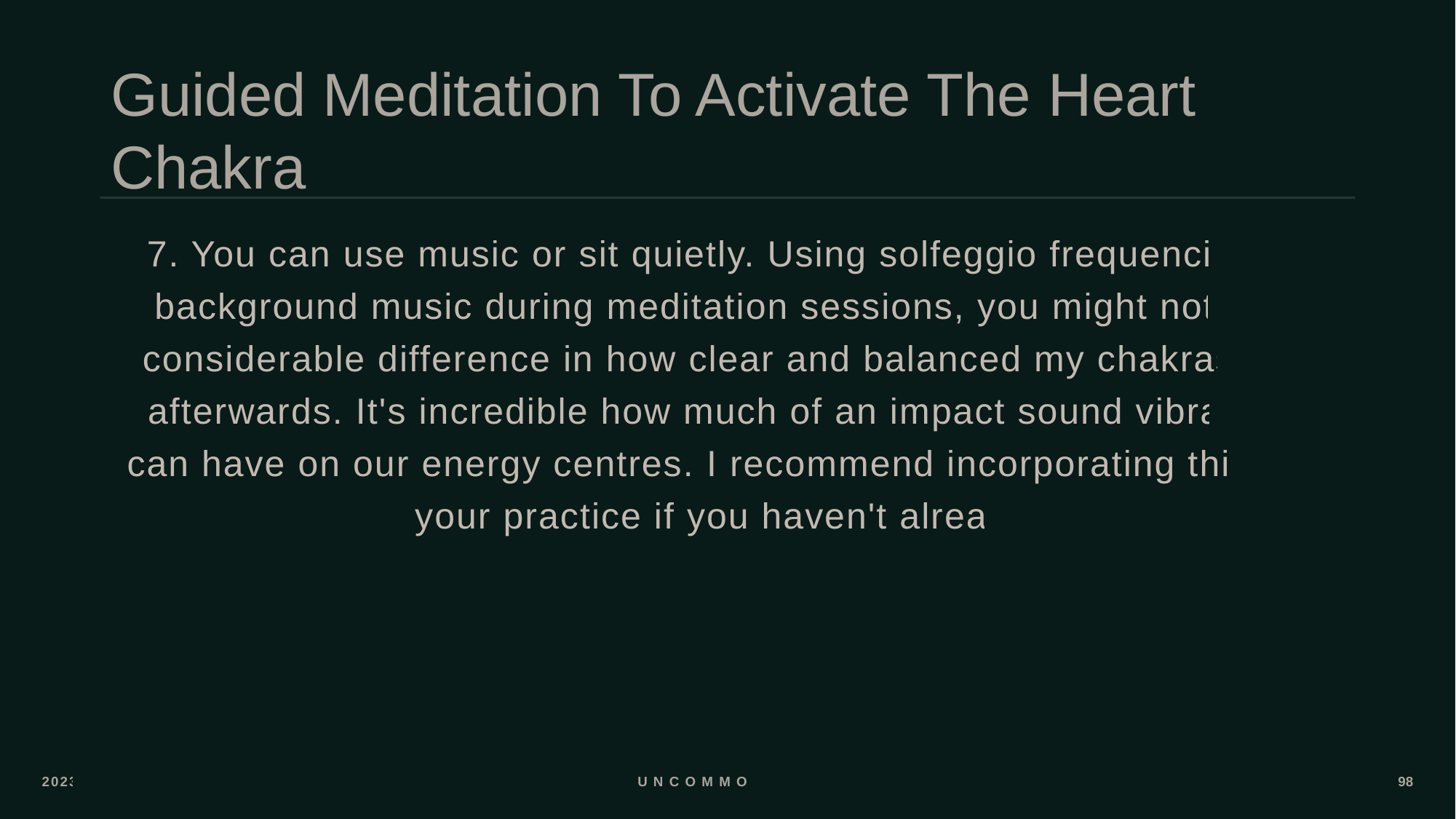

# Guided Meditation To Activate The Heart Chakra
7. You can use music or sit quietly. Using solfeggio frequencies as background music during meditation sessions, you might notice a considerable difference in how clear and balanced my chakras feel afterwards. It's incredible how much of an impact sound vibrations can have on our energy centres. I recommend incorporating this into your practice if you haven't already!
2023
Uncommon ppl
98